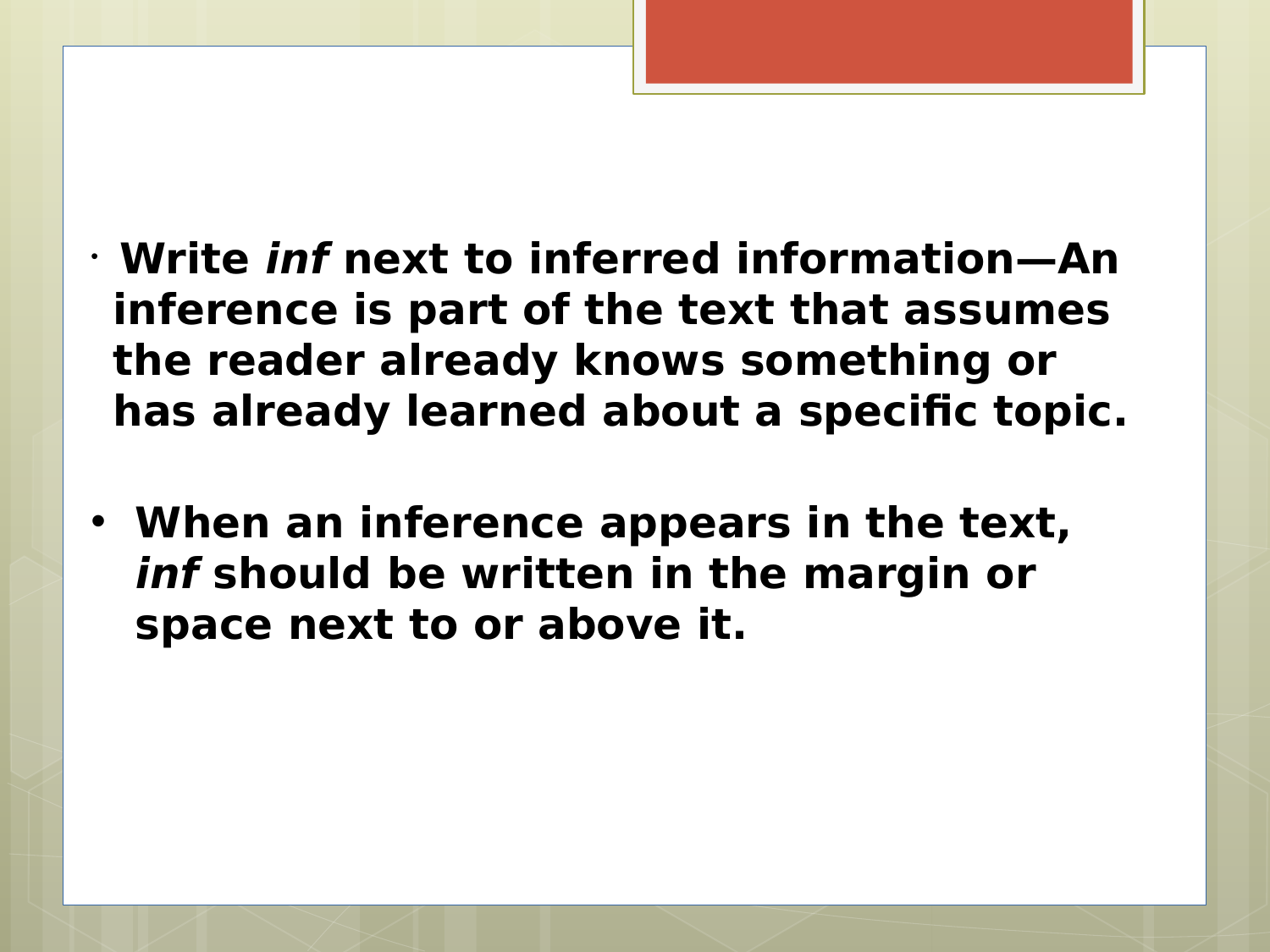

Write inf next to inferred information—An inference is part of the text that assumes the reader already knows something or has already learned about a specific topic.

When an inference appears in the text, inf should be written in the margin or space next to or above it.